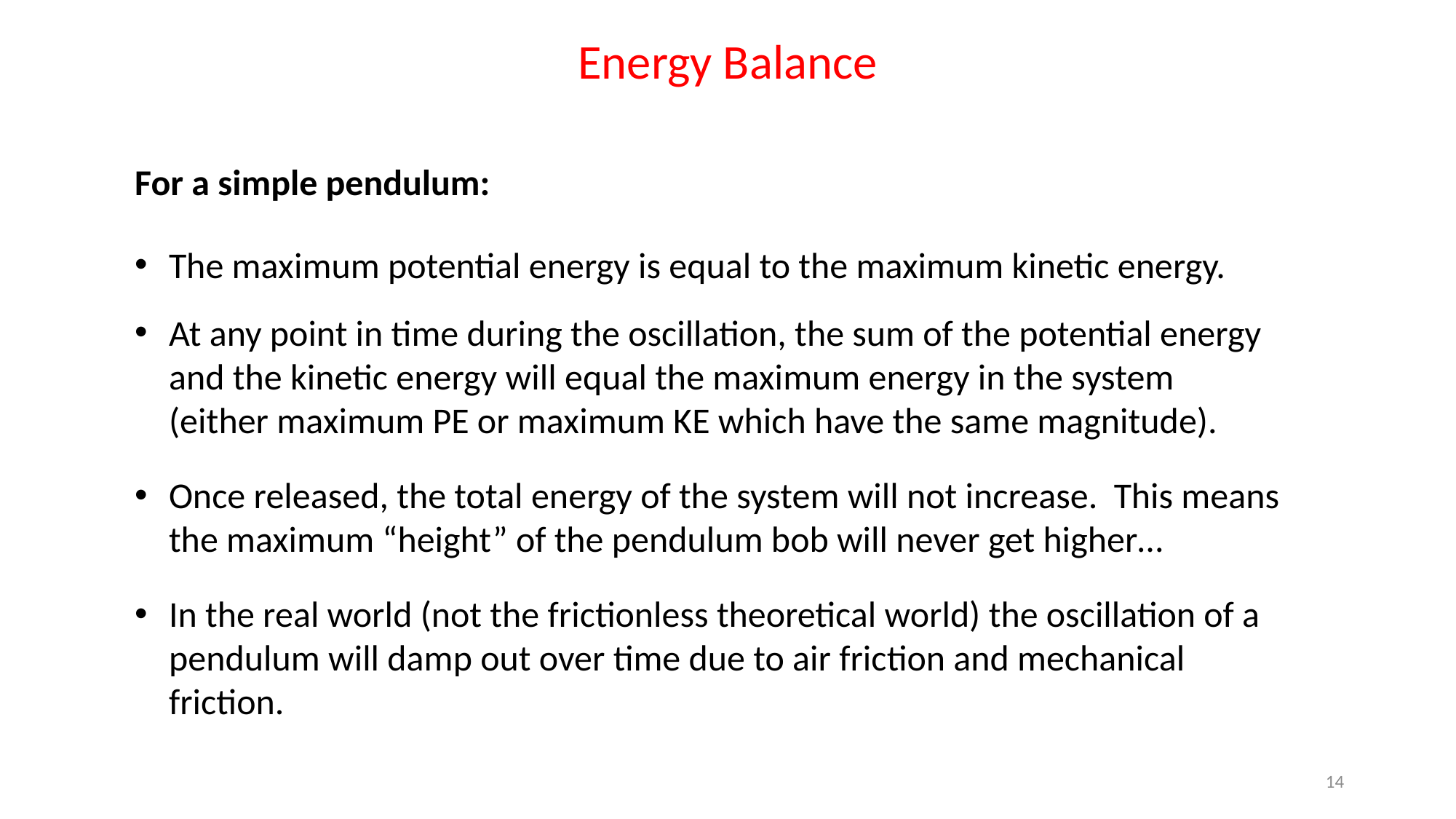

Energy Balance
For a simple pendulum:
The maximum potential energy is equal to the maximum kinetic energy.
At any point in time during the oscillation, the sum of the potential energy and the kinetic energy will equal the maximum energy in the system (either maximum PE or maximum KE which have the same magnitude).
Once released, the total energy of the system will not increase.  This means the maximum “height” of the pendulum bob will never get higher…
In the real world (not the frictionless theoretical world) the oscillation of a pendulum will damp out over time due to air friction and mechanical friction.
14